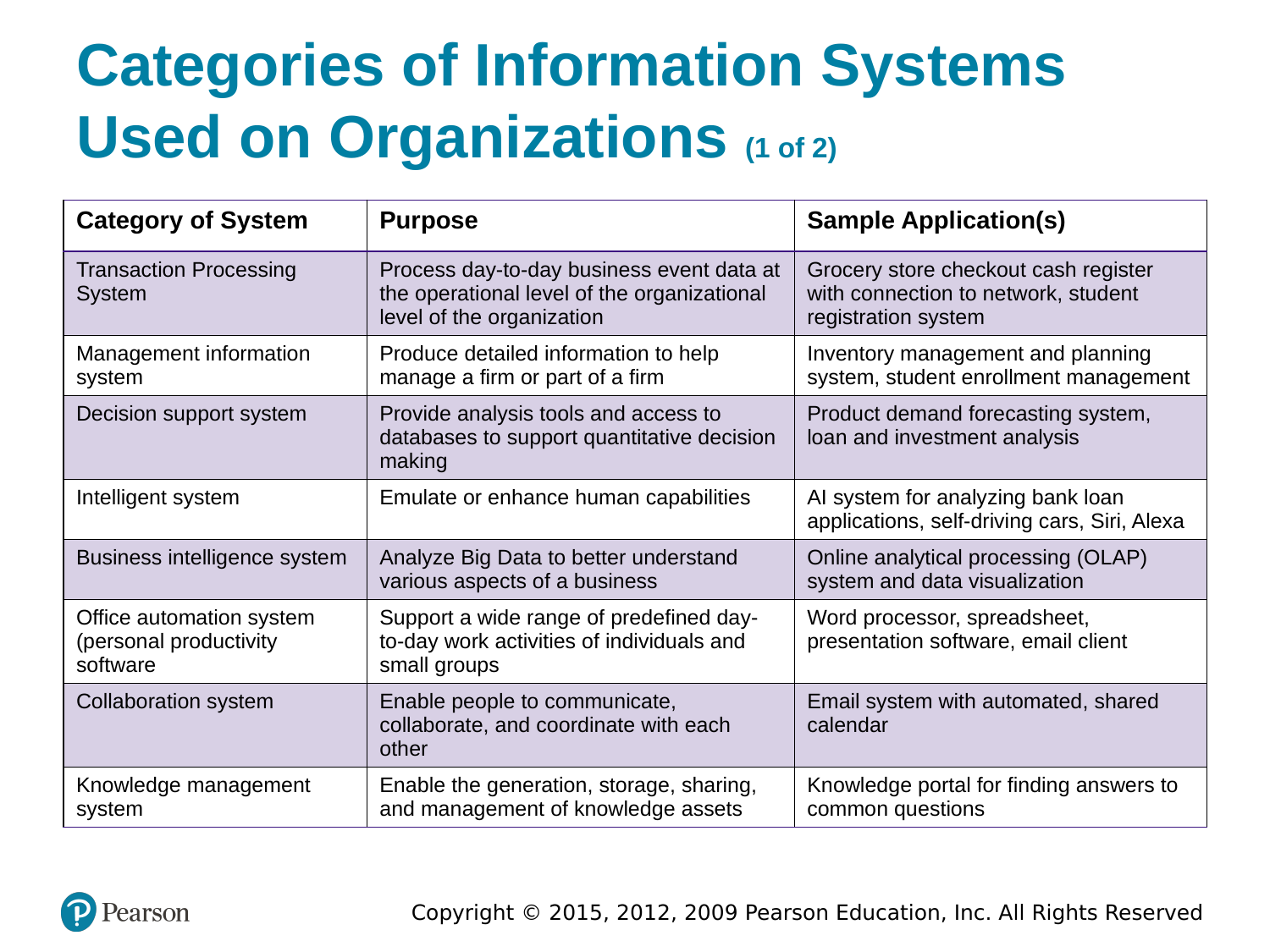

# Categories of Information Systems Used on Organizations (1 of 2)
| Category of System | Purpose | Sample Application(s) |
| --- | --- | --- |
| Transaction Processing System | Process day-to-day business event data at the operational level of the organizational level of the organization | Grocery store checkout cash register with connection to network, student registration system |
| Management information system | Produce detailed information to help manage a firm or part of a firm | Inventory management and planning system, student enrollment management |
| Decision support system | Provide analysis tools and access to databases to support quantitative decision making | Product demand forecasting system, loan and investment analysis |
| Intelligent system | Emulate or enhance human capabilities | AI system for analyzing bank loan applications, self-driving cars, Siri, Alexa |
| Business intelligence system | Analyze Big Data to better understand various aspects of a business | Online analytical processing (OLAP) system and data visualization |
| Office automation system (personal productivity software | Support a wide range of predefined day-to-day work activities of individuals and small groups | Word processor, spreadsheet, presentation software, email client |
| Collaboration system | Enable people to communicate, collaborate, and coordinate with each other | Email system with automated, shared calendar |
| Knowledge management system | Enable the generation, storage, sharing, and management of knowledge assets | Knowledge portal for finding answers to common questions |